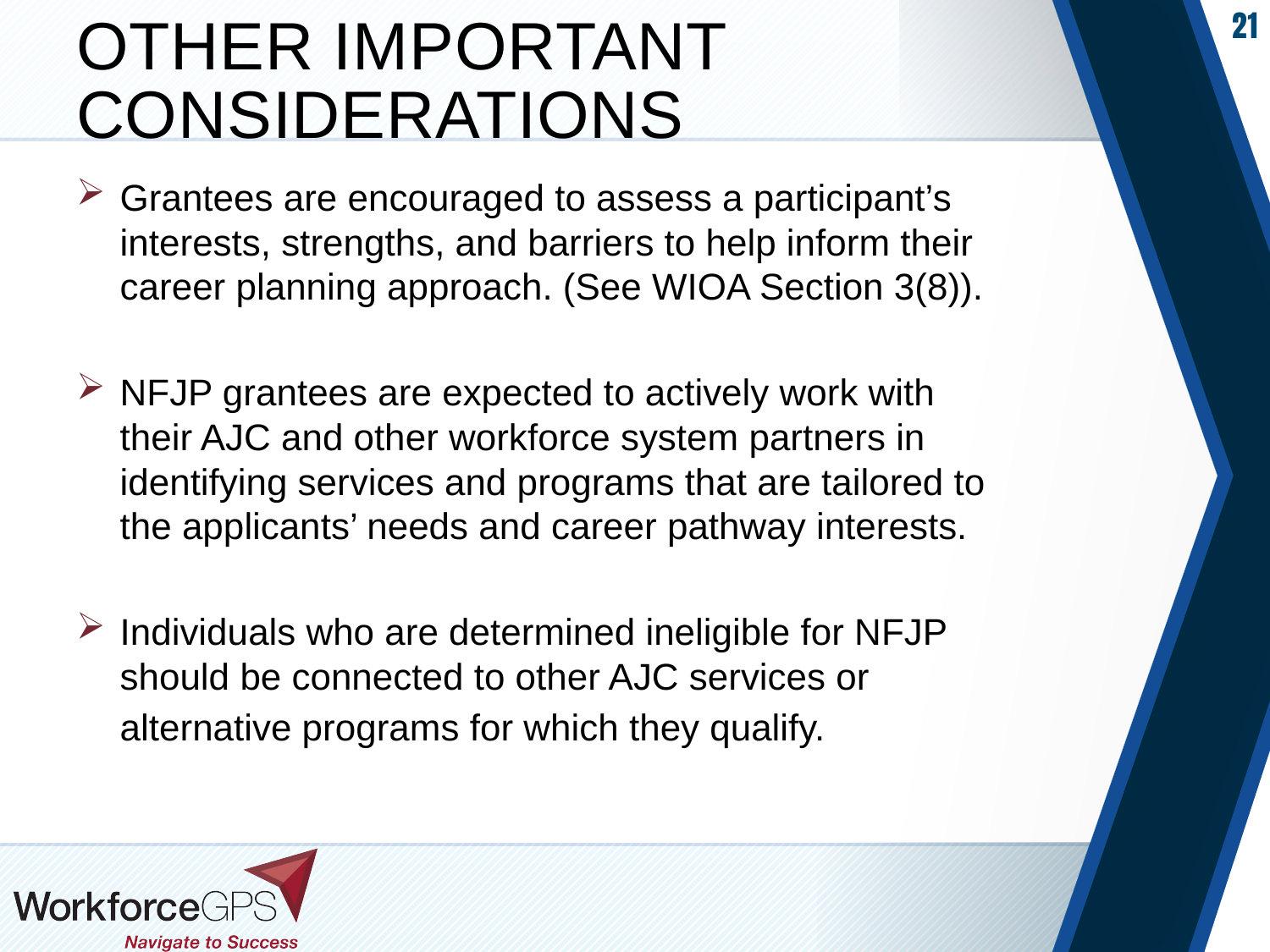

# Other Important Considerations
Grantees are encouraged to assess a participant’s interests, strengths, and barriers to help inform their career planning approach. (See WIOA Section 3(8)).

NFJP grantees are expected to actively work with their AJC and other workforce system partners in identifying services and programs that are tailored to the applicants’ needs and career pathway interests.

Individuals who are determined ineligible for NFJP should be connected to other AJC services or alternative programs for which they qualify.